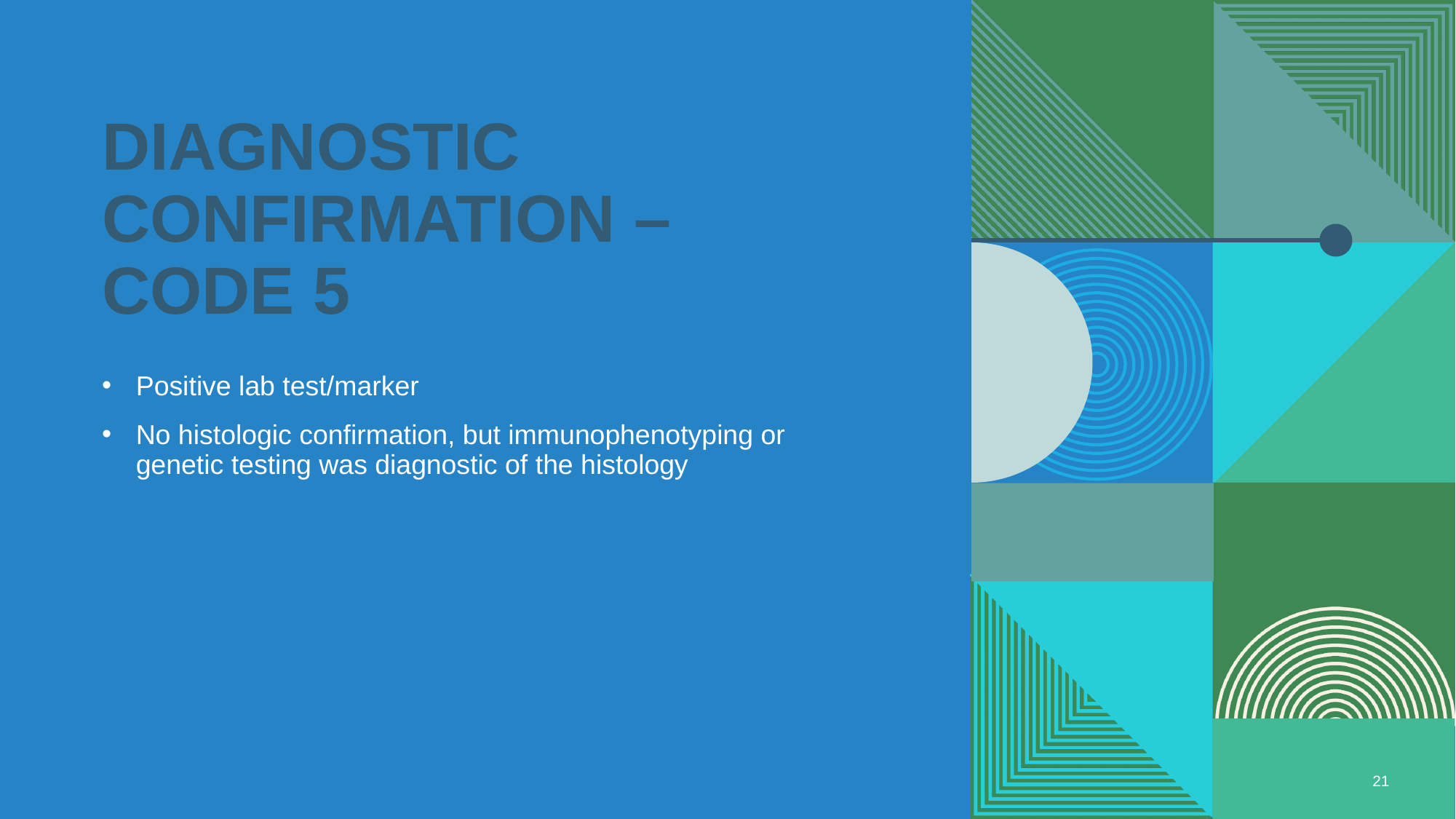

# Diagnostic confirmation – code 5
Positive lab test/marker
No histologic confirmation, but immunophenotyping or genetic testing was diagnostic of the histology

21